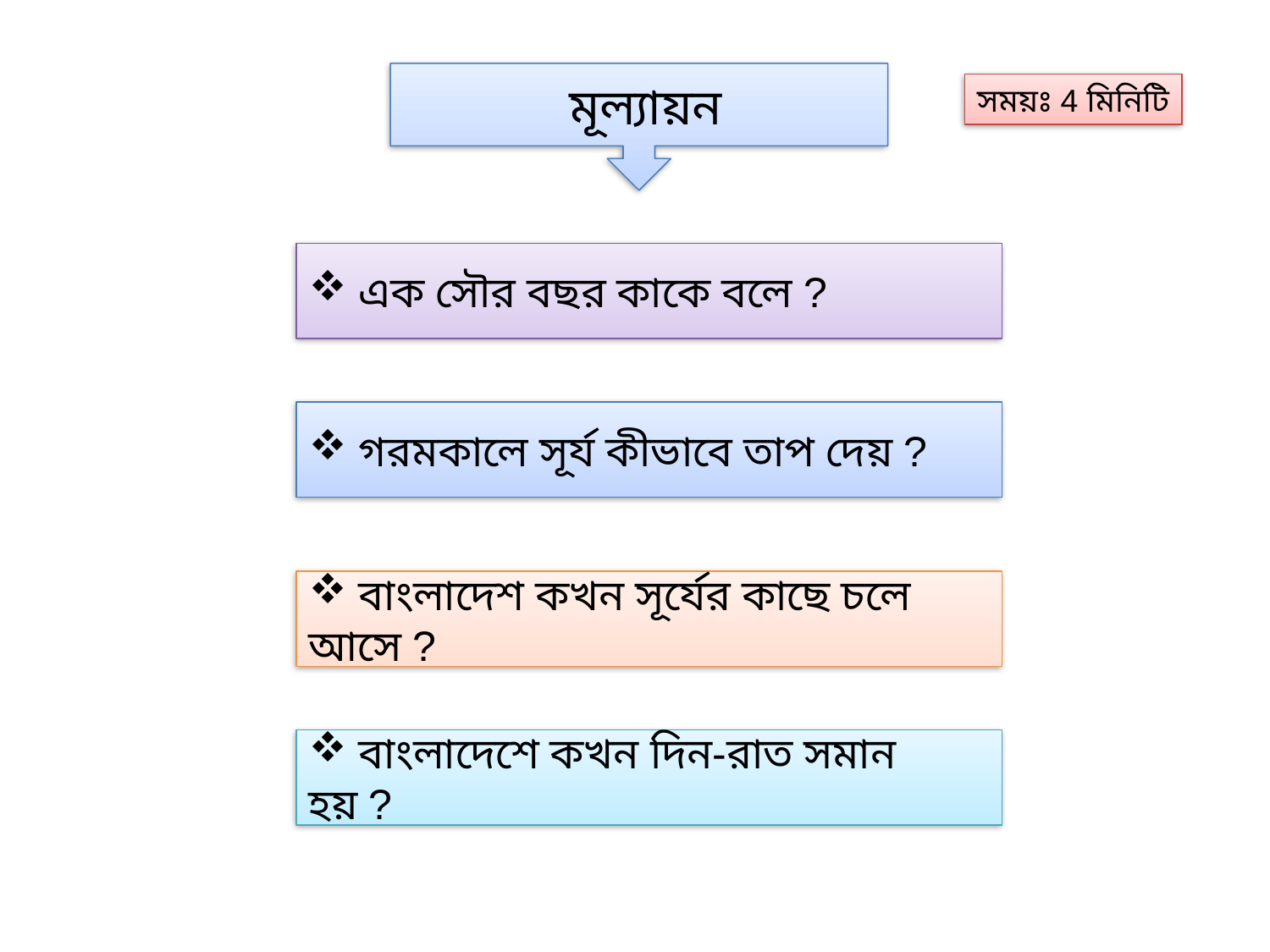

মূল্যায়ন
সময়ঃ 4 মিনিটি
 এক সৌর বছর কাকে বলে ?
 গরমকালে সূর্য কীভাবে তাপ দেয় ?
 বাংলাদেশ কখন সূর্যের কাছে চলে আসে ?
 বাংলাদেশে কখন দিন-রাত সমান হয় ?